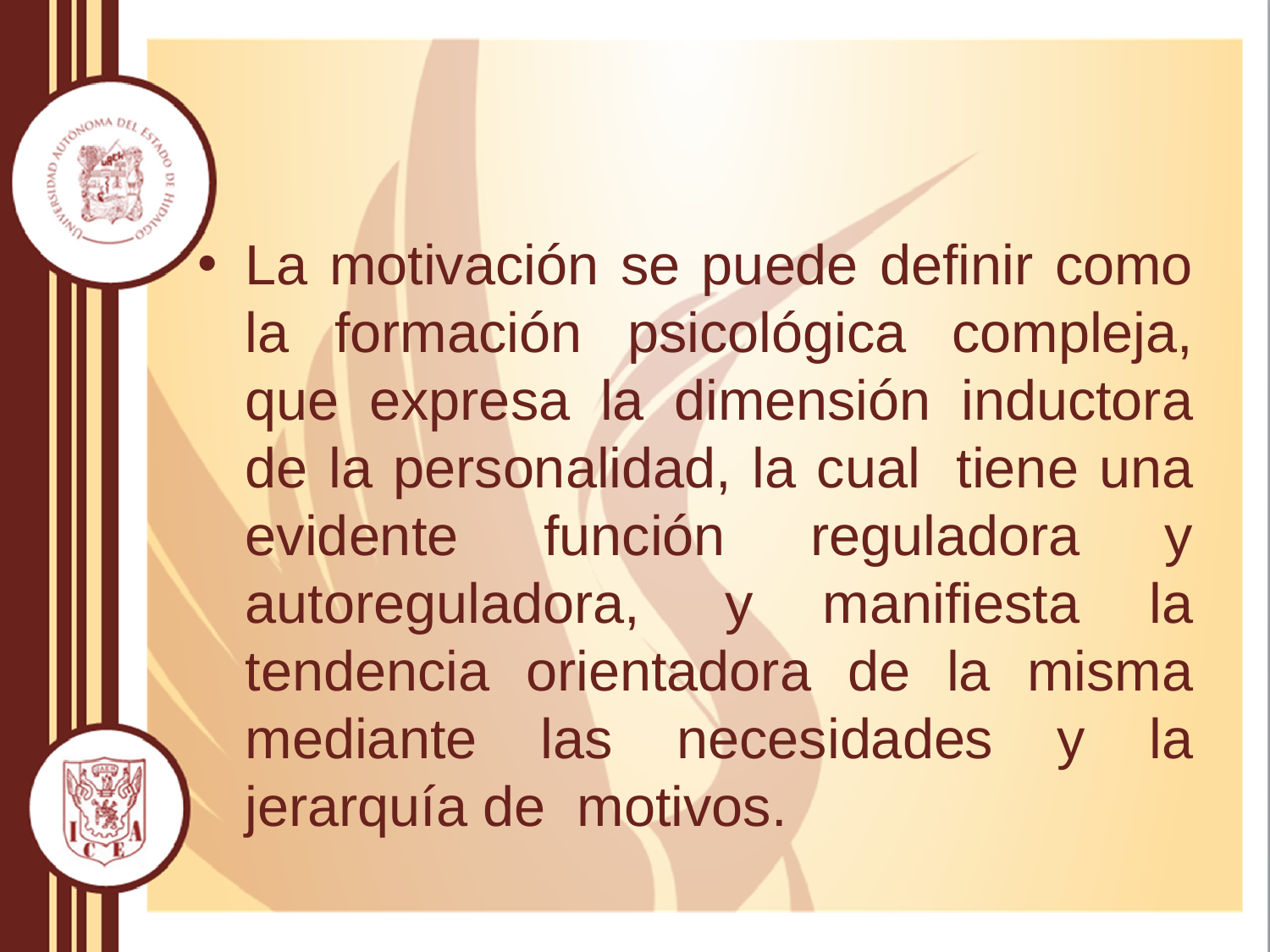

#
La motivación se puede definir como la formación psicológica compleja, que expresa la dimensión inductora de la personalidad, la cual  tiene una evidente función reguladora y autoreguladora,  y manifiesta la tendencia orientadora de la misma mediante las necesidades y la jerarquía de  motivos.